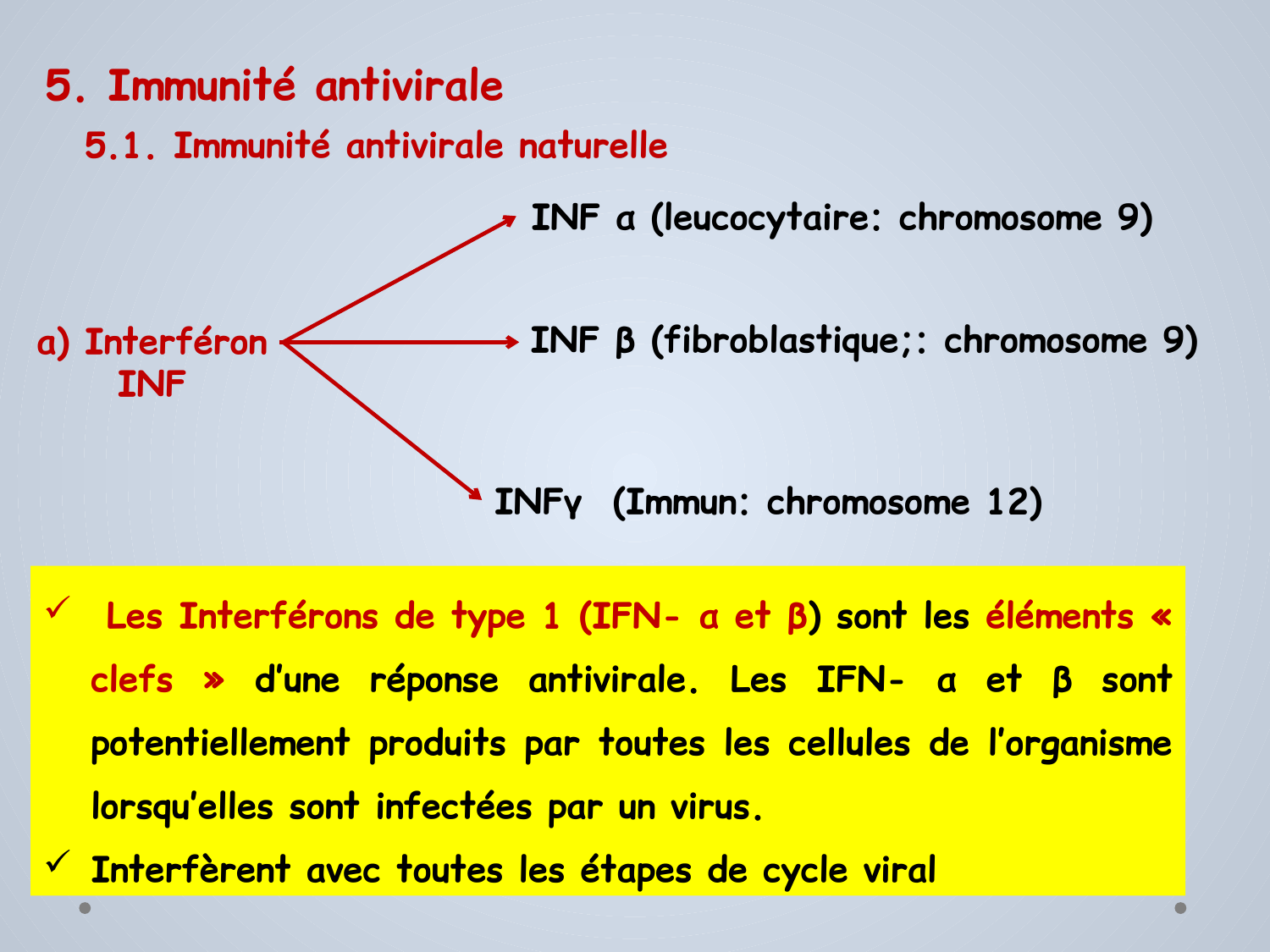

5. Immunité antivirale
5.1. Immunité antivirale naturelle
INF α (leucocytaire: chromosome 9)
INF β (fibroblastique;: chromosome 9)
a) Interféron
INF
INFγ  (Immun: chromosome 12)
 Les Interférons de type 1 (IFN- α et β) sont les éléments « clefs » d’une réponse antivirale. Les IFN- α et β sont potentiellement produits par toutes les cellules de l’organisme lorsqu’elles sont infectées par un virus.
Interfèrent avec toutes les étapes de cycle viral